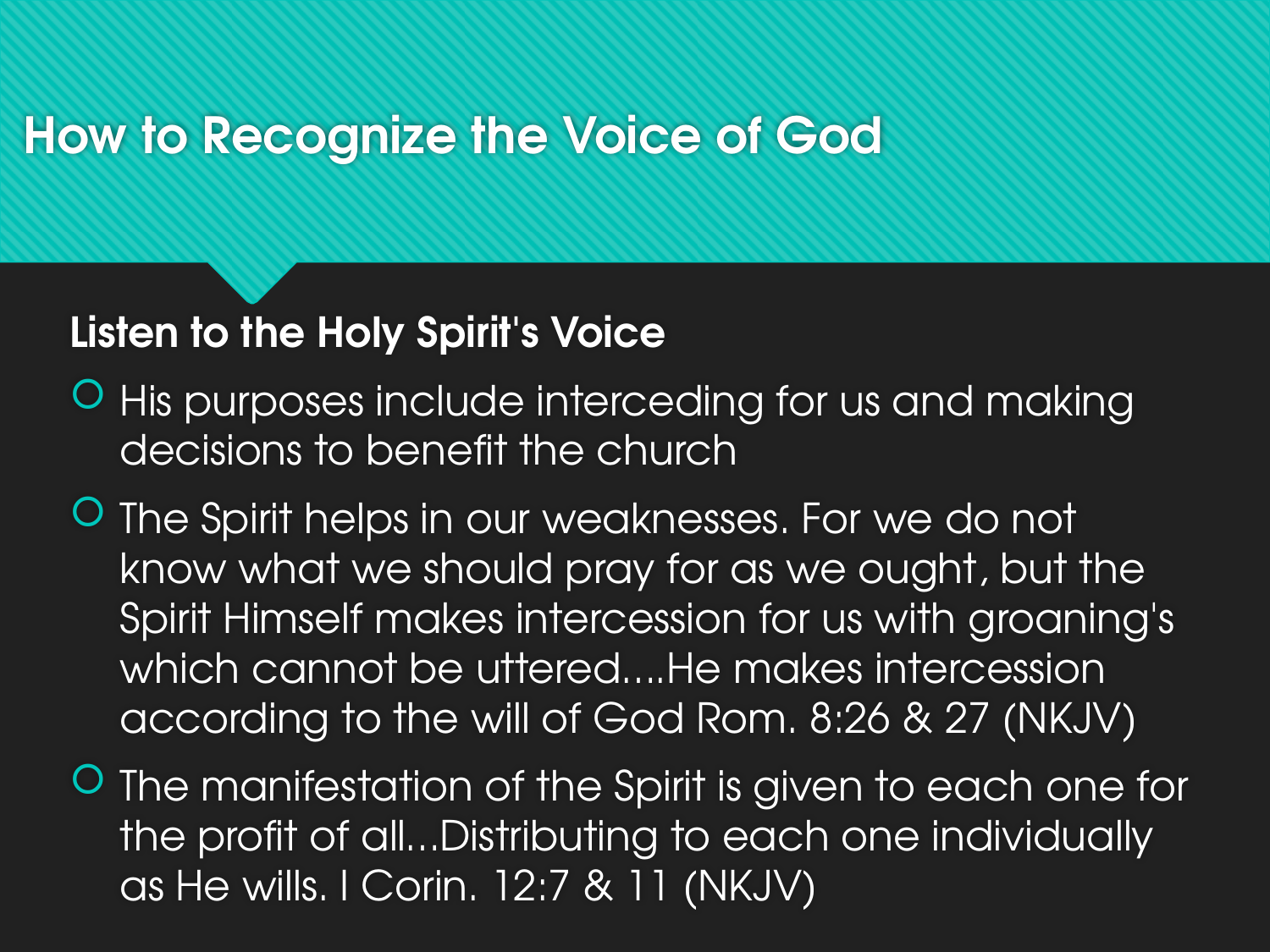

# How to Recognize the Voice of God
Listen to the Holy Spirit's Voice
His purposes include interceding for us and making decisions to benefit the church
The Spirit helps in our weaknesses. For we do not know what we should pray for as we ought, but the Spirit Himself makes intercession for us with groaning's which cannot be uttered….He makes intercession according to the will of God Rom. 8:26 & 27 (NKJV)
The manifestation of the Spirit is given to each one for the profit of all…Distributing to each one individually as He wills. I Corin. 12:7 & 11 (NKJV)